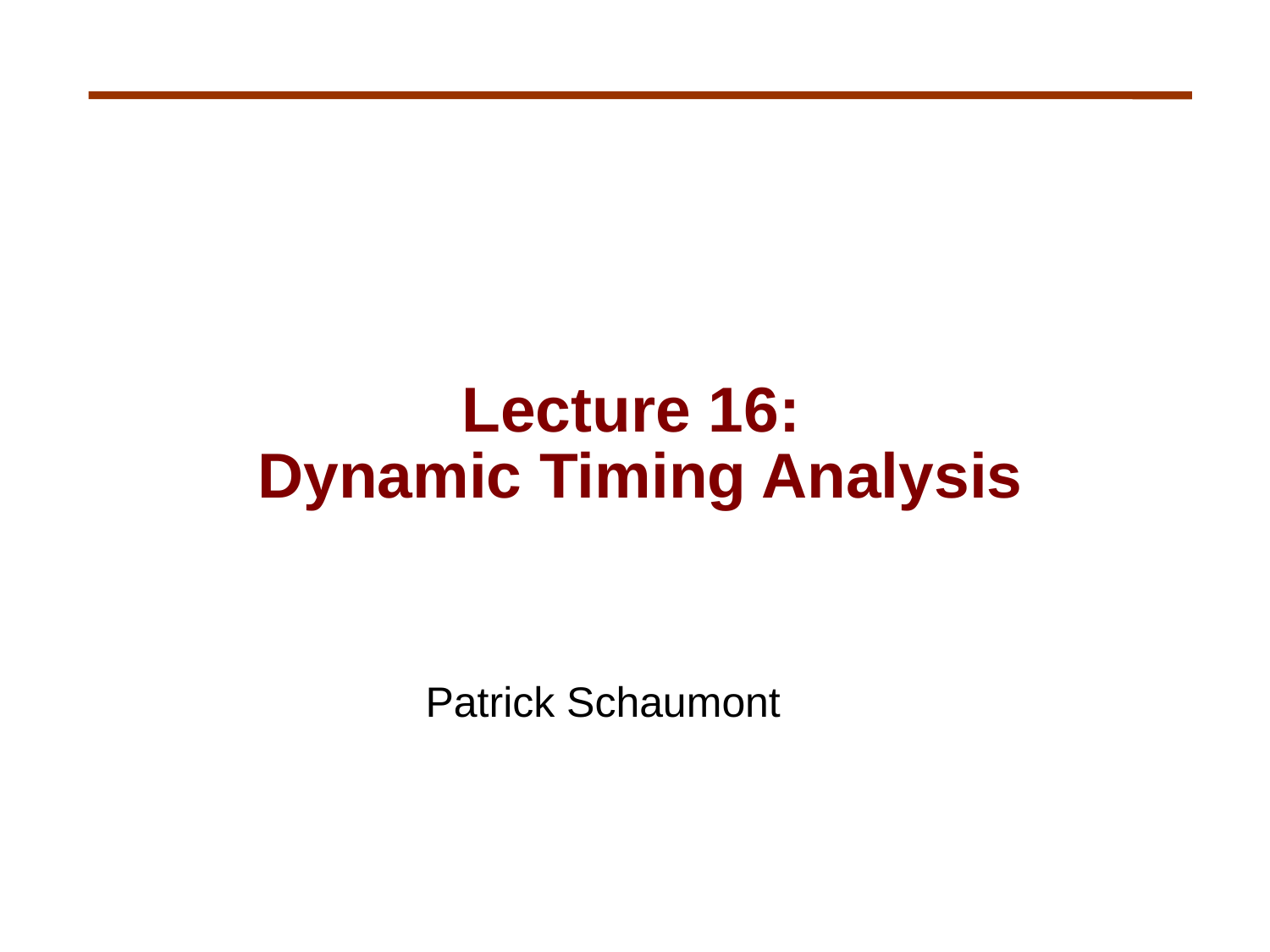

# Lecture 16: Dynamic Timing Analysis
Patrick Schaumont